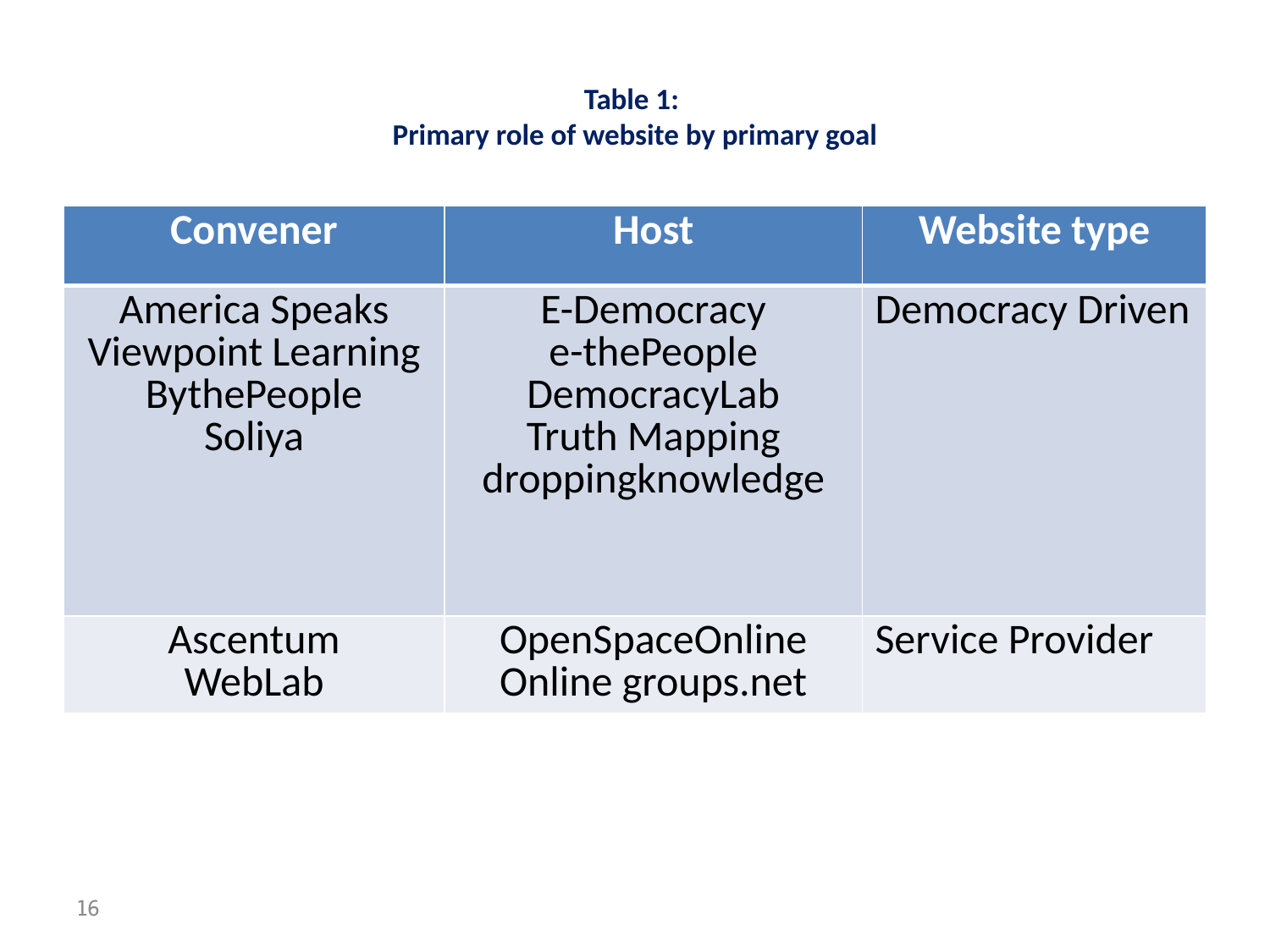

# Table 1: Primary role of website by primary goal
| Convener | Host | Website type |
| --- | --- | --- |
| America Speaks Viewpoint Learning BythePeople Soliya | E-Democracy e-thePeople DemocracyLab Truth Mapping droppingknowledge | Democracy Driven |
| Ascentum WebLab | OpenSpaceOnline Online groups.net | Service Provider |
16